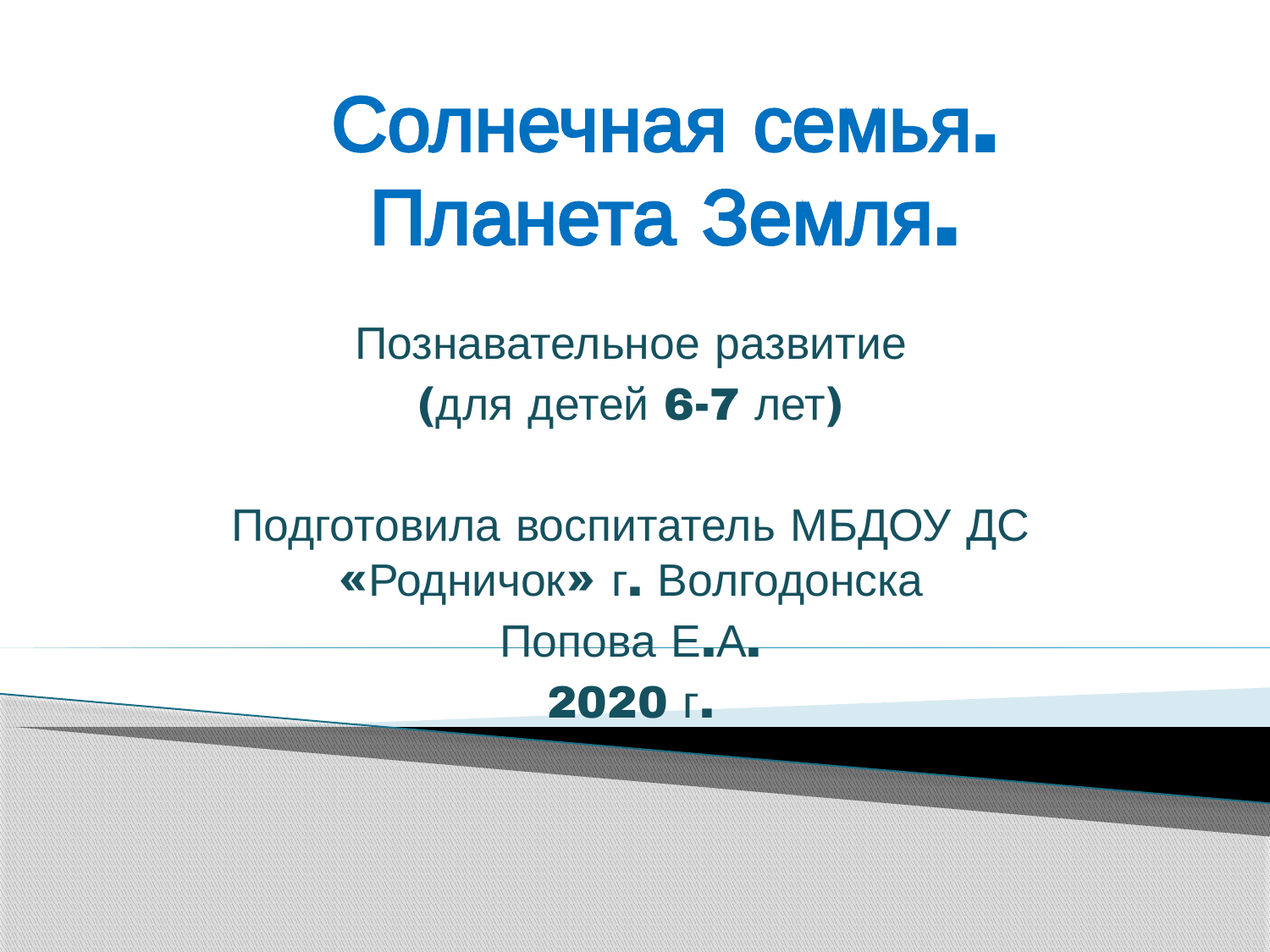

# Солнечная семья. Планета Земля.
Познавательное развитие
(для детей 6-7 лет)

Подготовила воспитатель МБДОУ ДС «Родничок» г. Волгодонска
Попова Е.А.
2020 г.